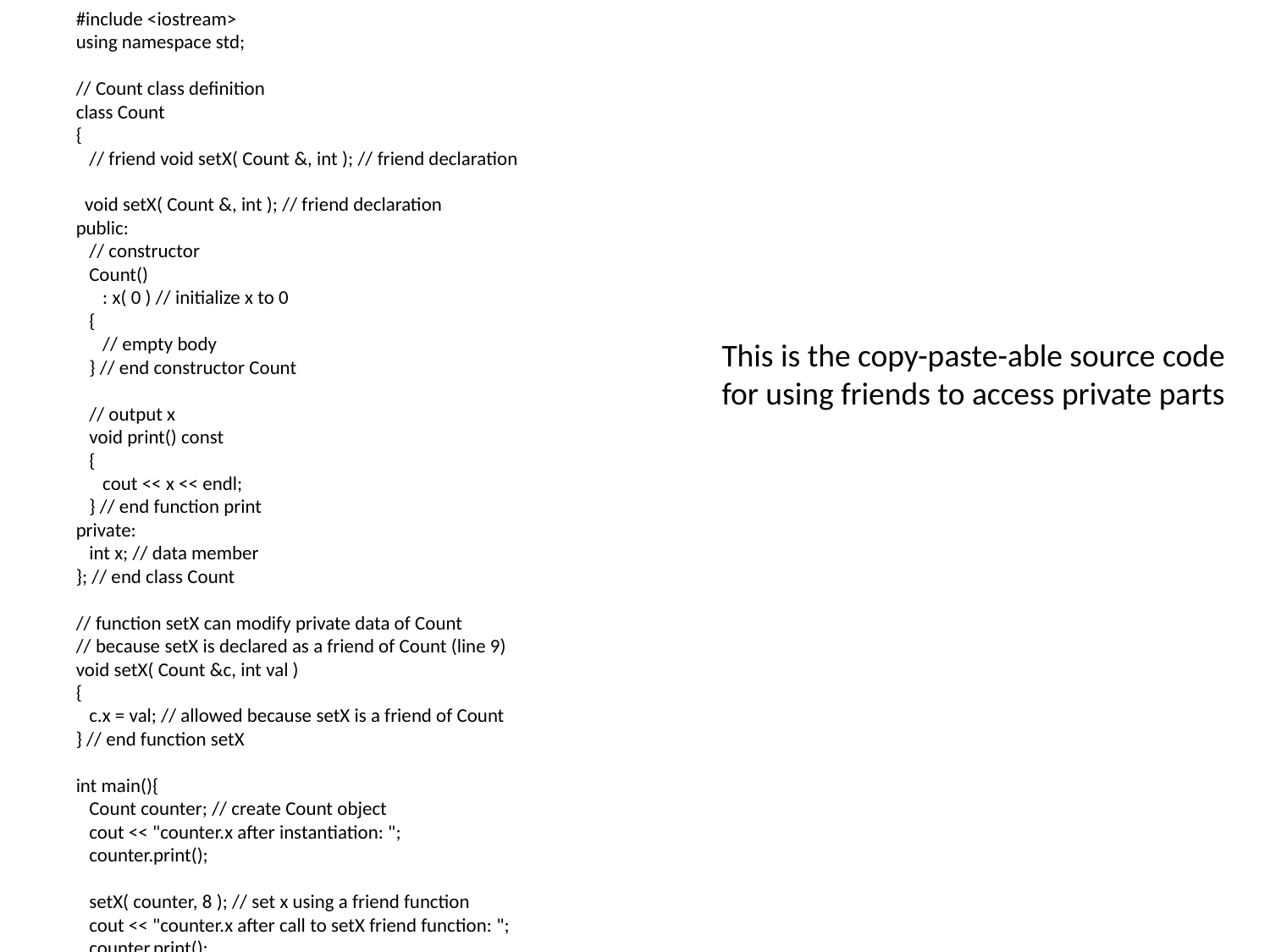

#include <iostream>
using namespace std;

// Count class definition
class Count
{
   // friend void setX( Count &, int ); // friend declaration
  void setX( Count &, int ); // friend declaration
public:
   // constructor
   Count()
      : x( 0 ) // initialize x to 0
   {
      // empty body
   } // end constructor Count

   // output x
   void print() const
   {
      cout << x << endl;
   } // end function print
private:
   int x; // data member
}; // end class Count

// function setX can modify private data of Count
// because setX is declared as a friend of Count (line 9)
void setX( Count &c, int val )
{
   c.x = val; // allowed because setX is a friend of Count
} // end function setX

int main(){
   Count counter; // create Count object
   cout << "counter.x after instantiation: ";
   counter.print();

   setX( counter, 8 ); // set x using a friend function
   cout << "counter.x after call to setX friend function: ";
   counter.print();
} // end main
# This is the copy-paste-able source code for using friends to access private parts